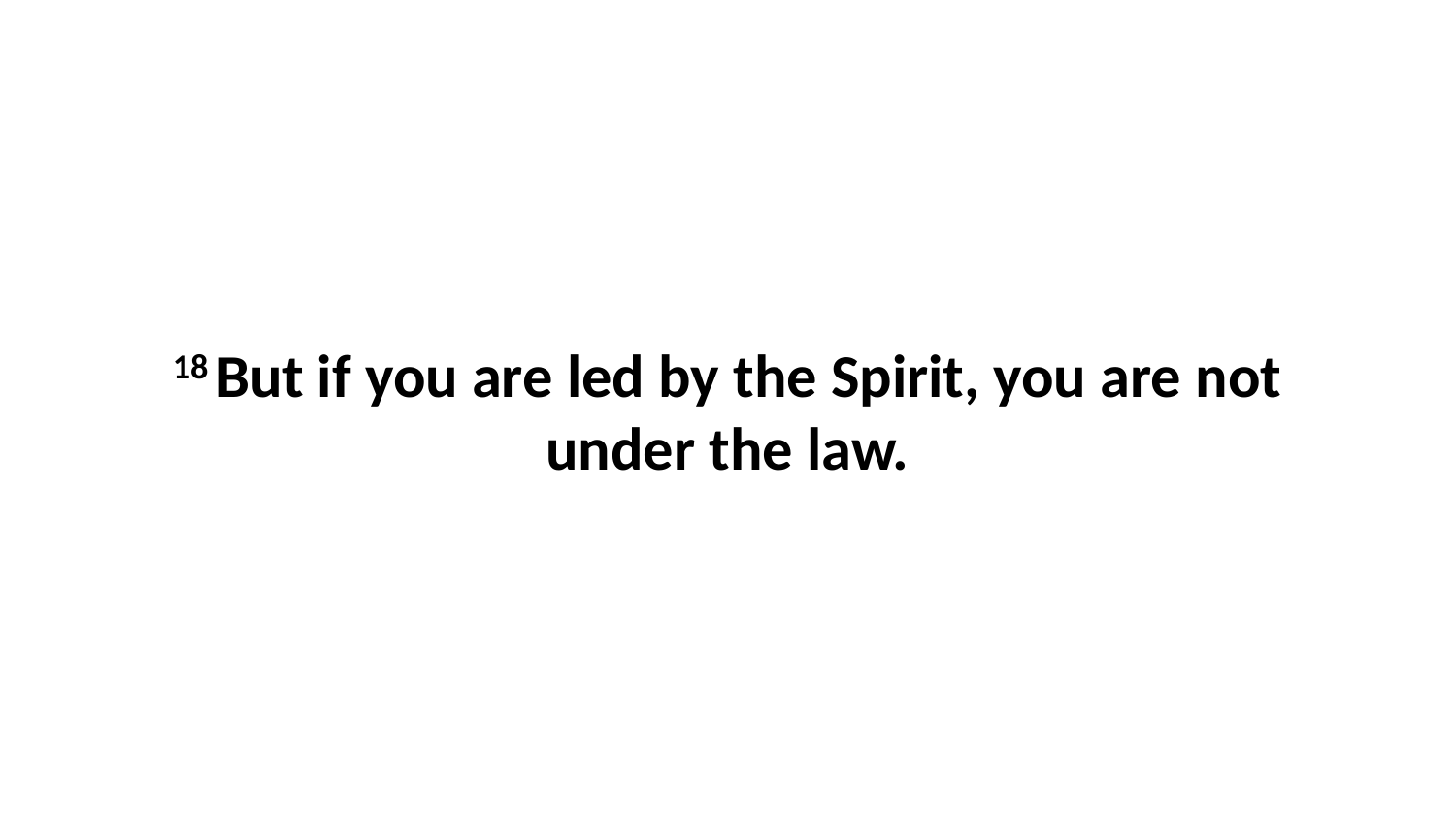

18 But if you are led by the Spirit, you are not under the law.